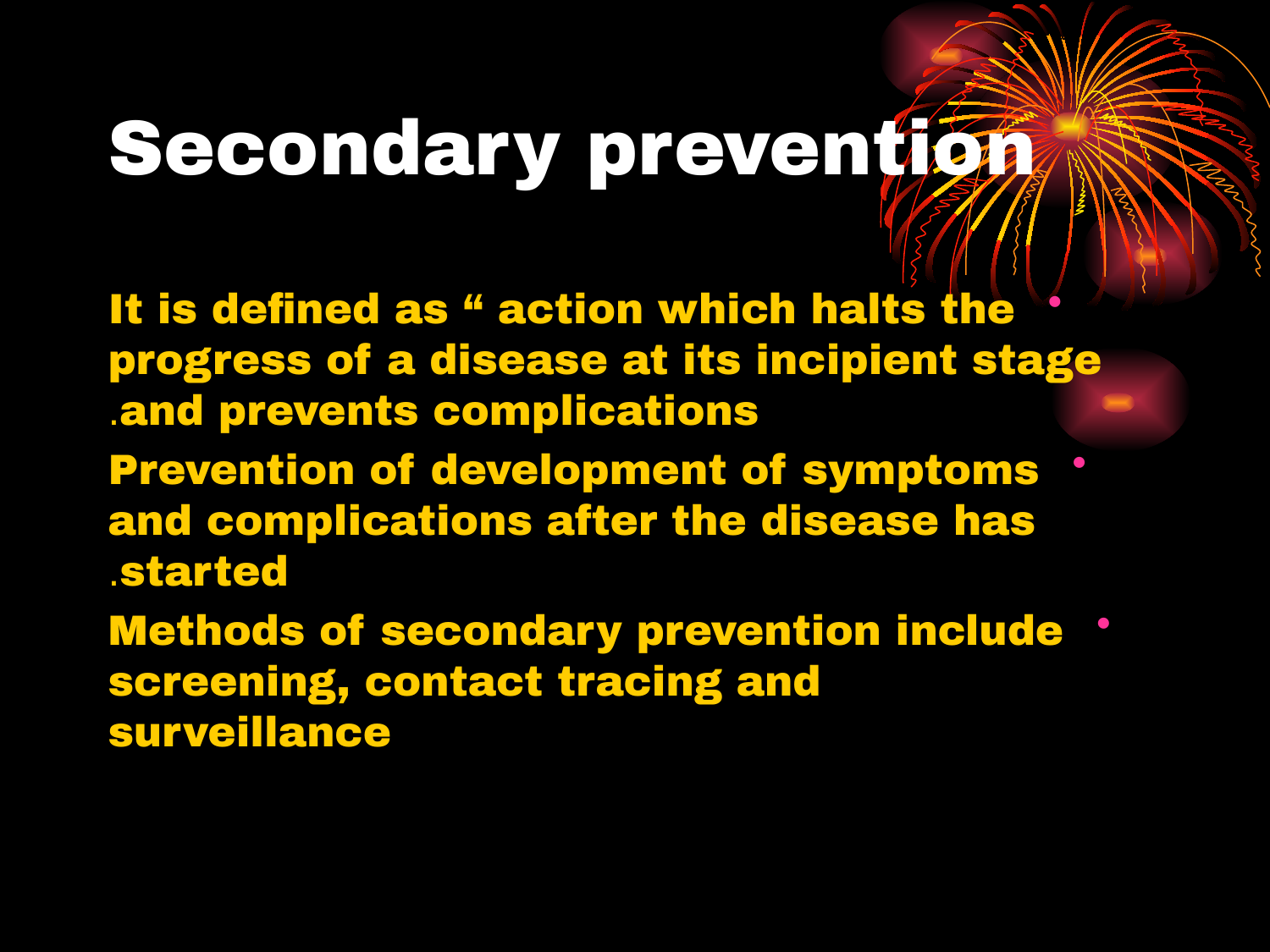

# Secondary prevention
It is defined as “ action which halts the progress of a disease at its incipient stage and prevents complications.
Prevention of development of symptoms and complications after the disease has started.
Methods of secondary prevention include screening, contact tracing and surveillance